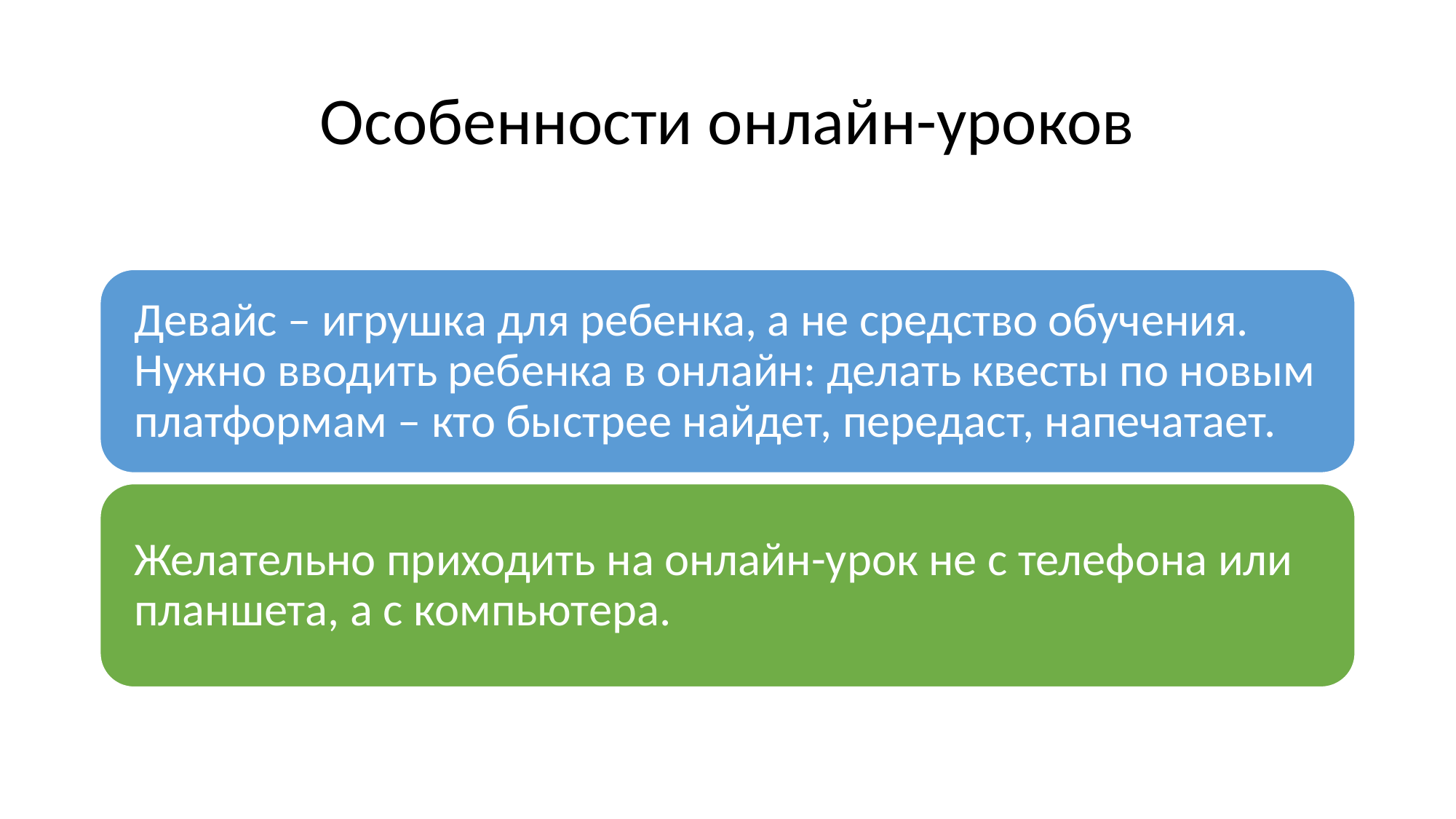

# Особенности онлайн-уроков
Девайс – игрушка для ребенка, а не средство обучения. Нужно вводить ребенка в онлайн: делать квесты по новым платформам – кто быстрее найдет, передаст, напечатает.
Желательно приходить на онлайн-урок не с телефона или планшета, а с компьютера.